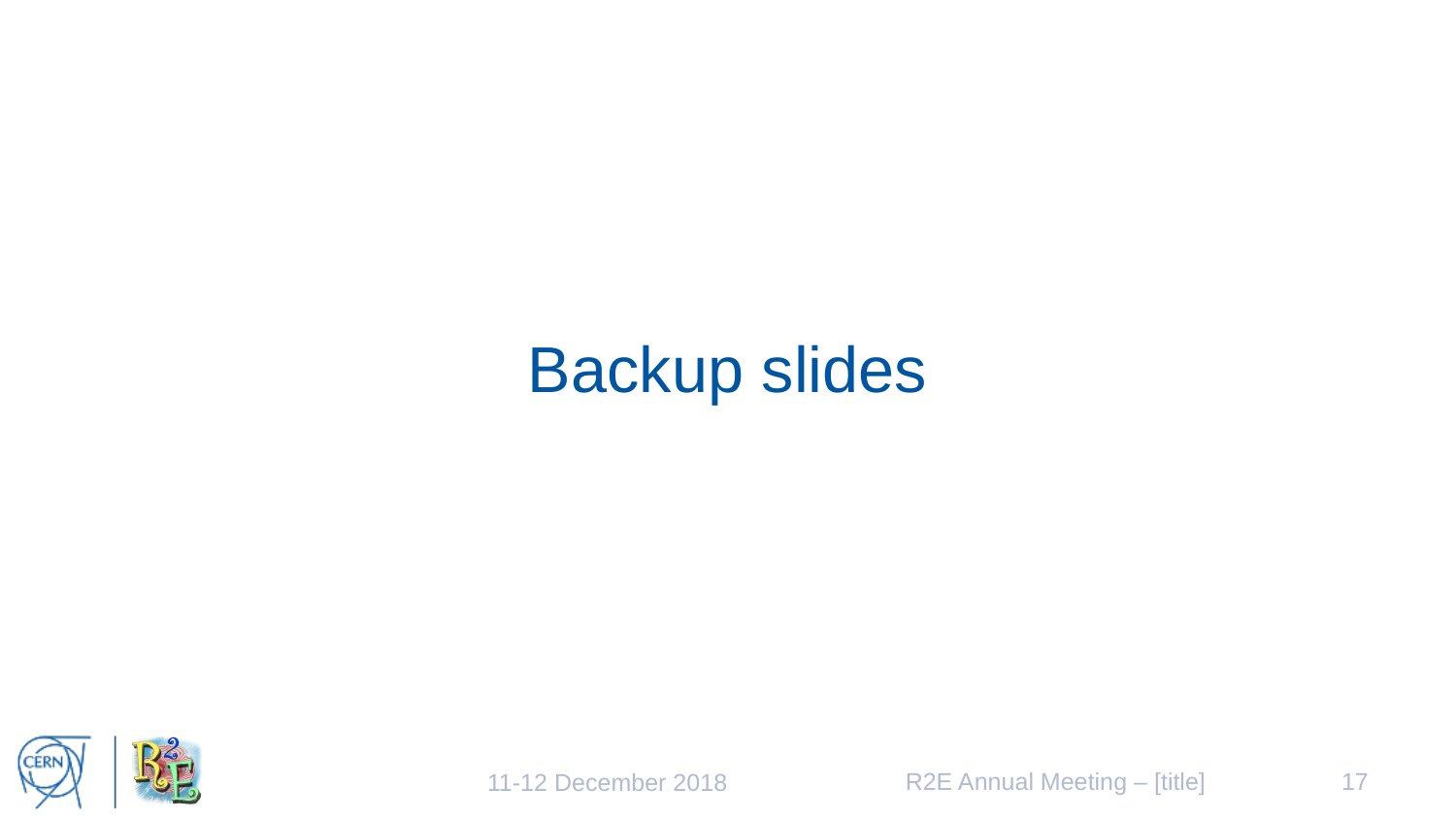

Backup slides
R2E Annual Meeting – [title]
17
11-12 December 2018